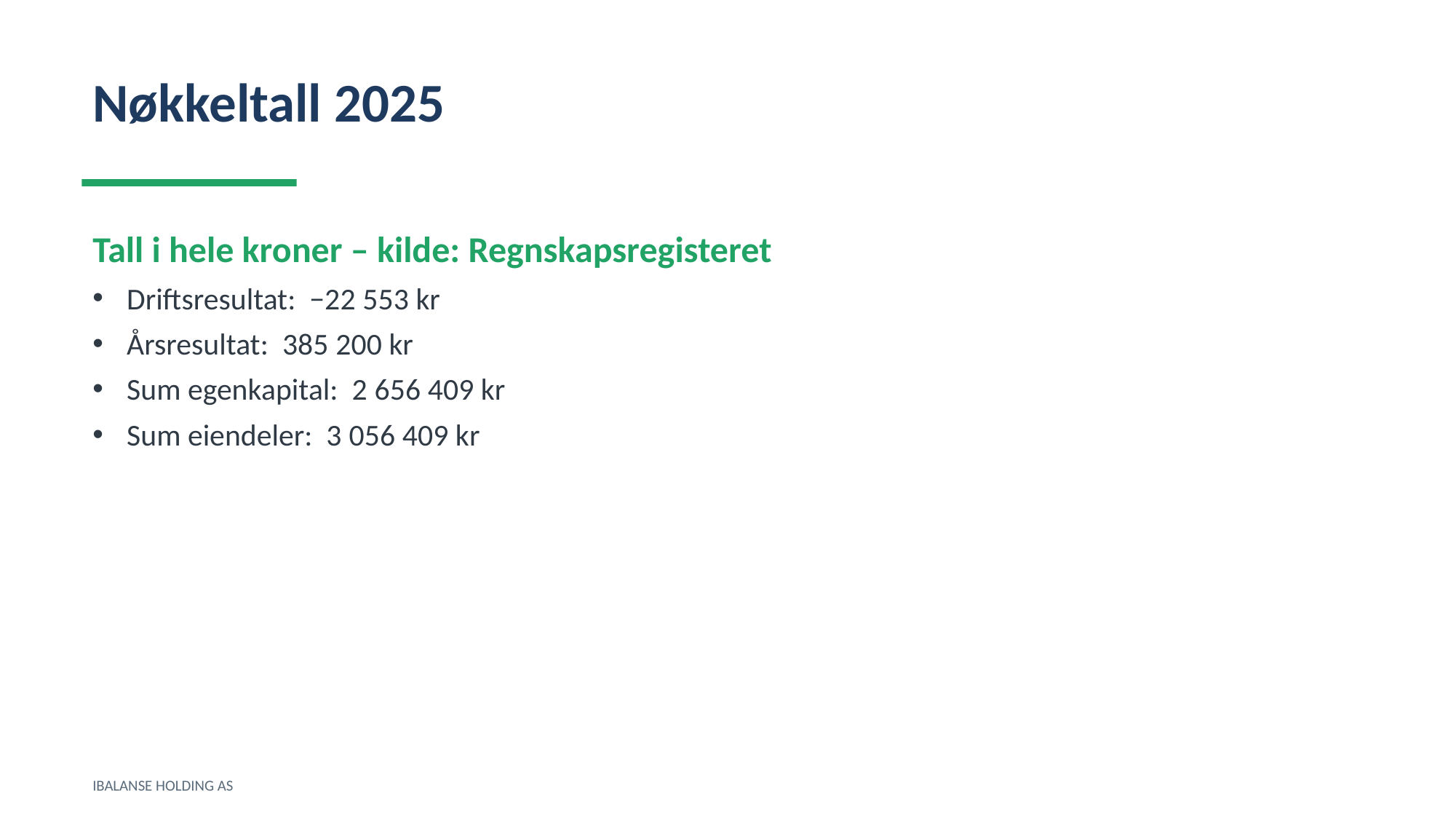

Nøkkeltall 2025

Tall i hele kroner – kilde: Regnskapsregisteret
Driftsresultat:  −22 553 kr
Årsresultat:  385 200 kr
Sum egenkapital:  2 656 409 kr
Sum eiendeler:  3 056 409 kr
IBALANSE HOLDING AS